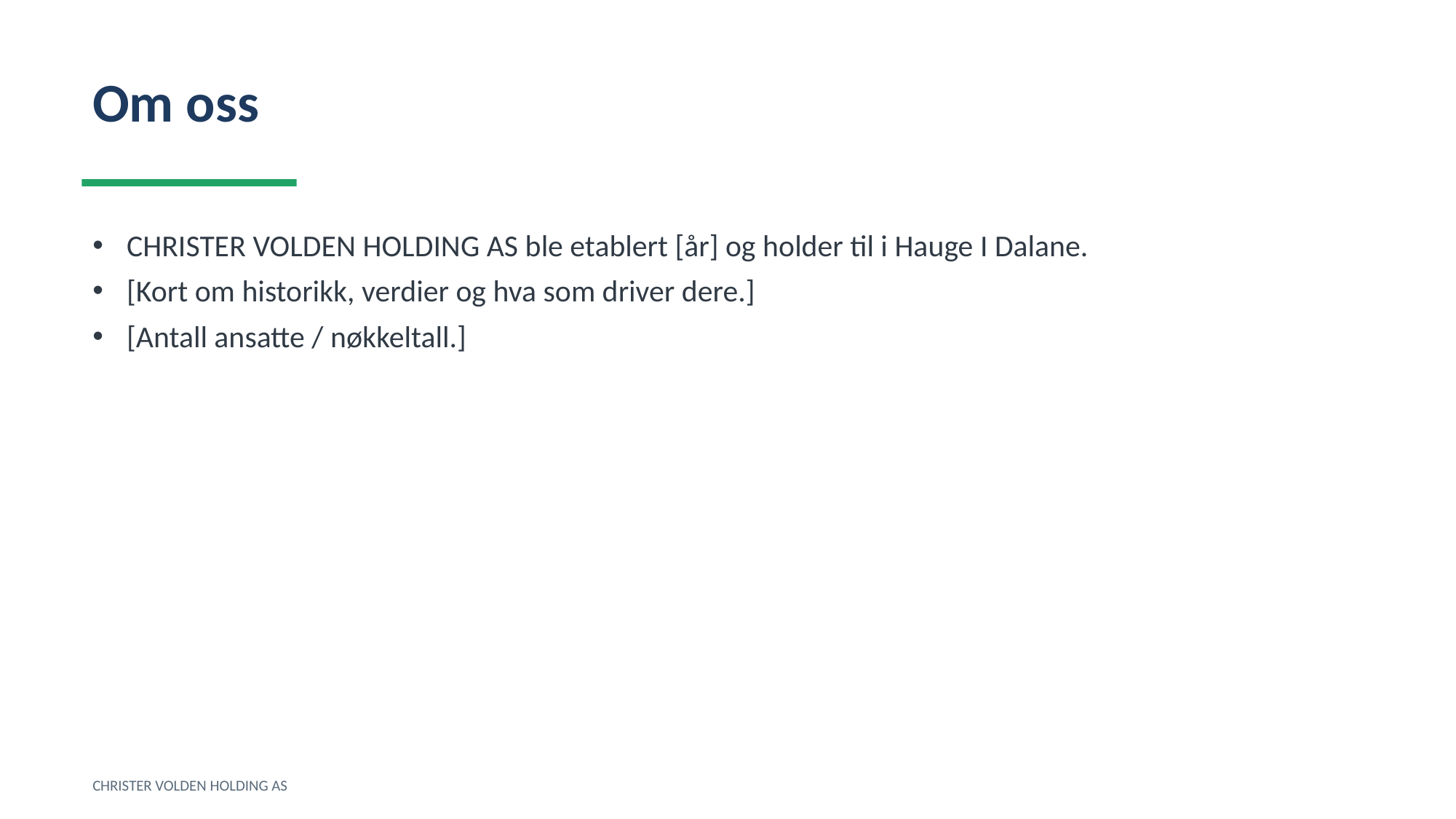

Om oss

CHRISTER VOLDEN HOLDING AS ble etablert [år] og holder til i Hauge I Dalane.
[Kort om historikk, verdier og hva som driver dere.]
[Antall ansatte / nøkkeltall.]
CHRISTER VOLDEN HOLDING AS